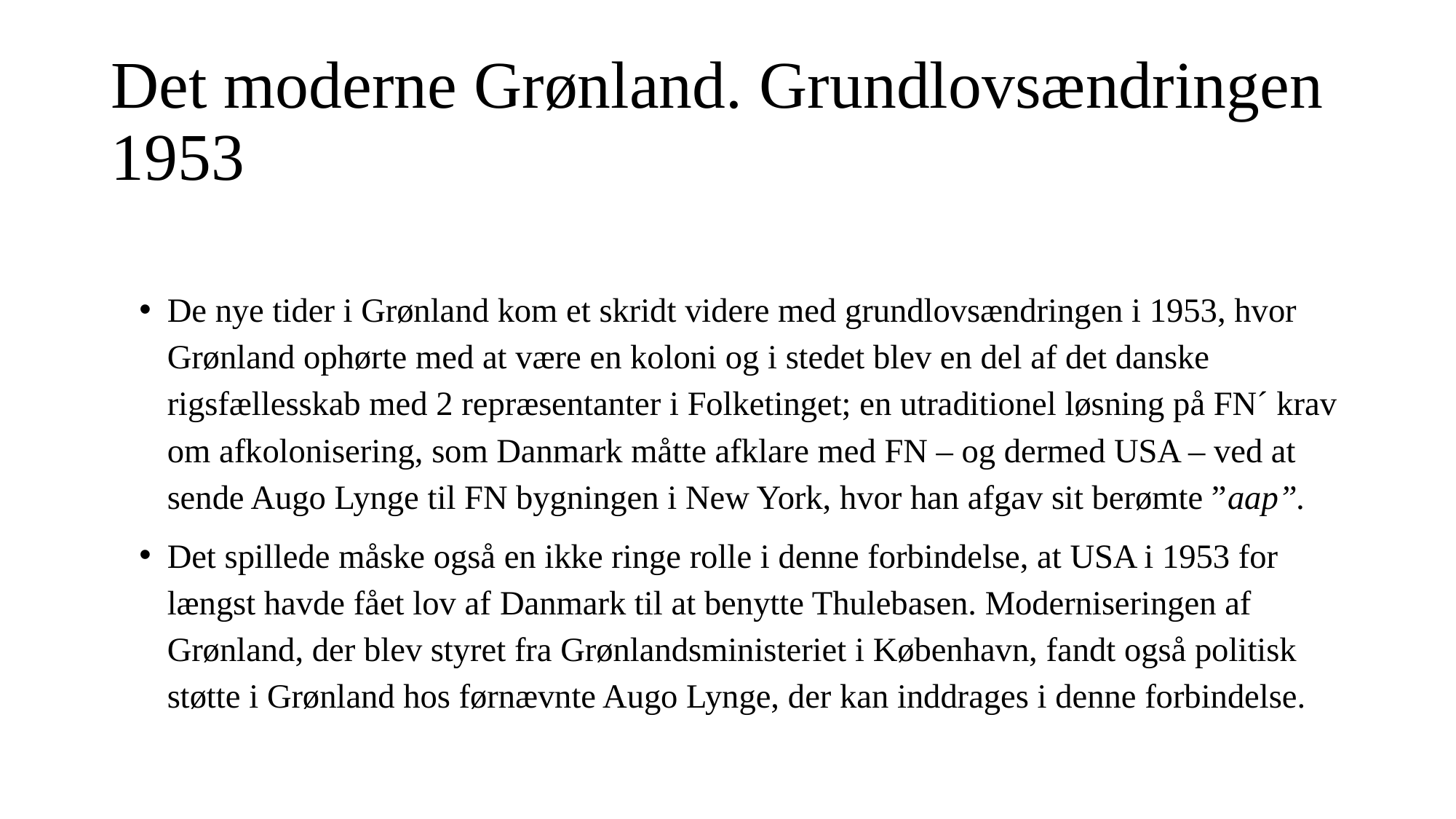

# Det moderne Grønland. Grundlovsændringen 1953

De nye tider i Grønland kom et skridt videre med grundlovsændringen i 1953, hvor Grønland ophørte med at være en koloni og i stedet blev en del af det danske rigsfællesskab med 2 repræsentanter i Folketinget; en utraditionel løsning på FN´ krav om afkolonisering, som Danmark måtte afklare med FN – og dermed USA – ved at sende Augo Lynge til FN bygningen i New York, hvor han afgav sit berømte ”aap”.
Det spillede måske også en ikke ringe rolle i denne forbindelse, at USA i 1953 for længst havde fået lov af Danmark til at benytte Thulebasen. Moderniseringen af Grønland, der blev styret fra Grønlandsministeriet i København, fandt også politisk støtte i Grønland hos førnævnte Augo Lynge, der kan inddrages i denne forbindelse.